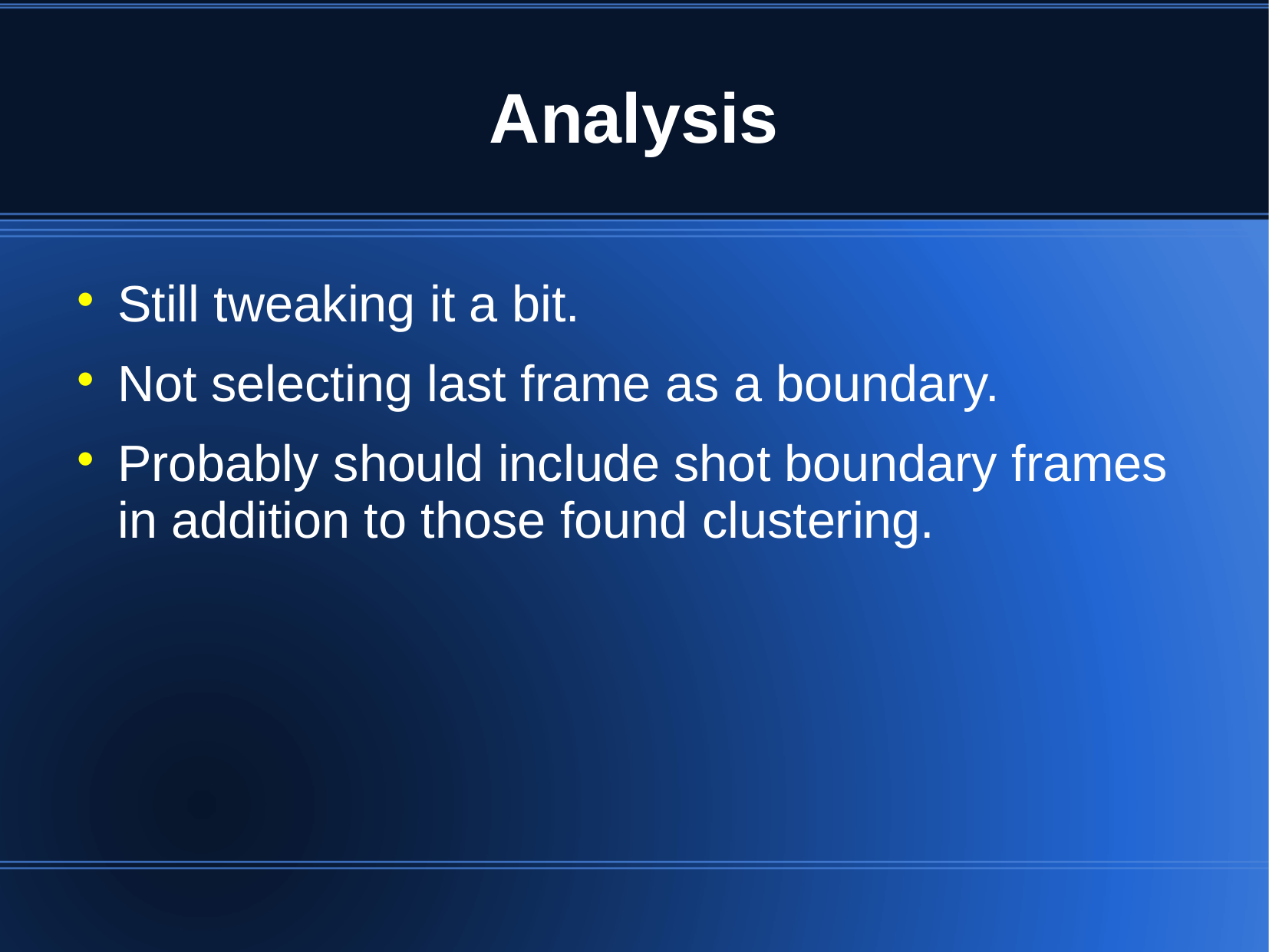

# Analysis
Still tweaking it a bit.
Not selecting last frame as a boundary.
Probably should include shot boundary frames in addition to those found clustering.